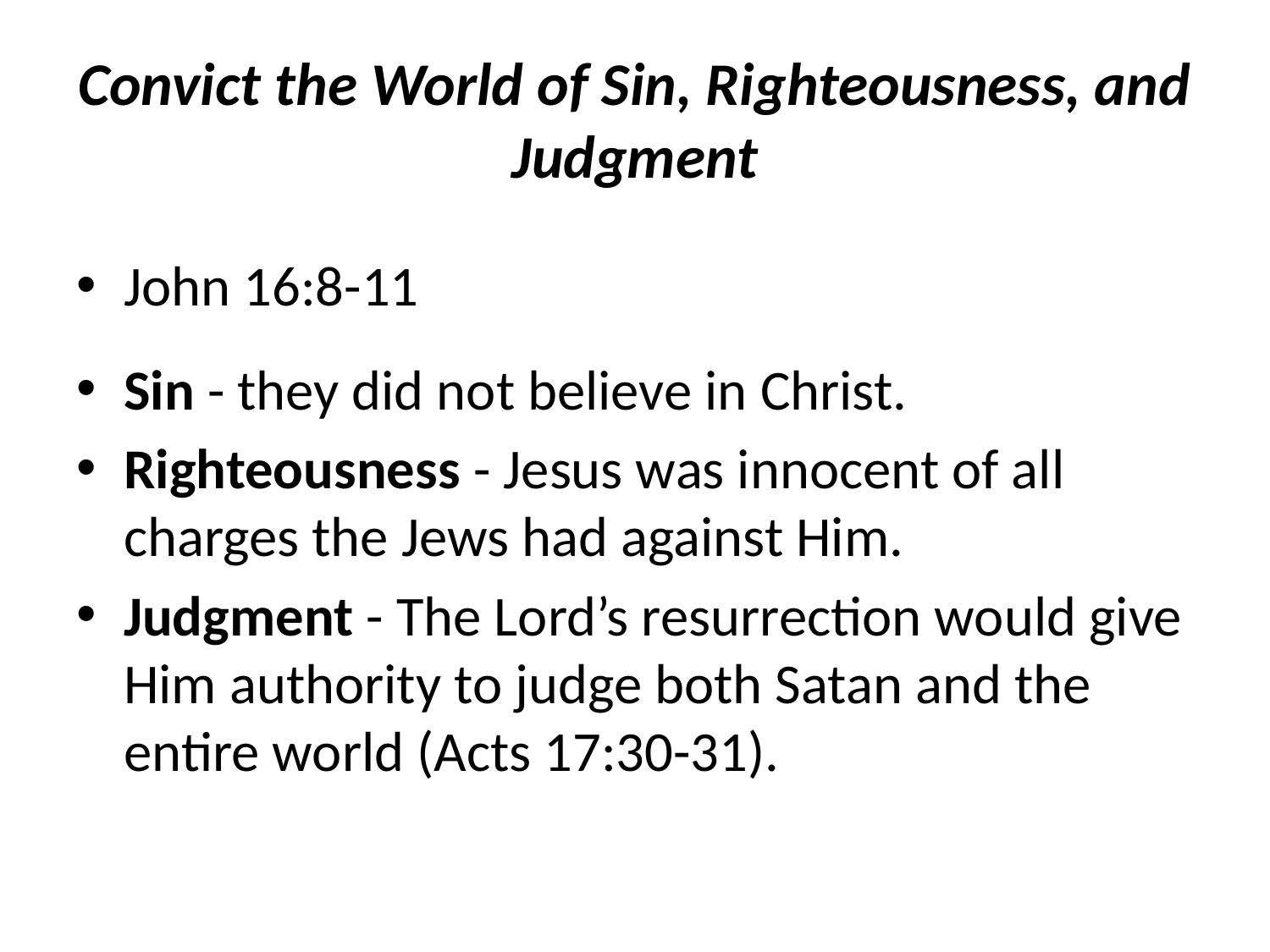

# Convict the World of Sin, Righteousness, and Judgment
John 16:8-11

Sin - they did not believe in Christ.
Righteousness - Jesus was innocent of all charges the Jews had against Him.
Judgment - The Lord’s resurrection would give Him authority to judge both Satan and the entire world (Acts 17:30-31).